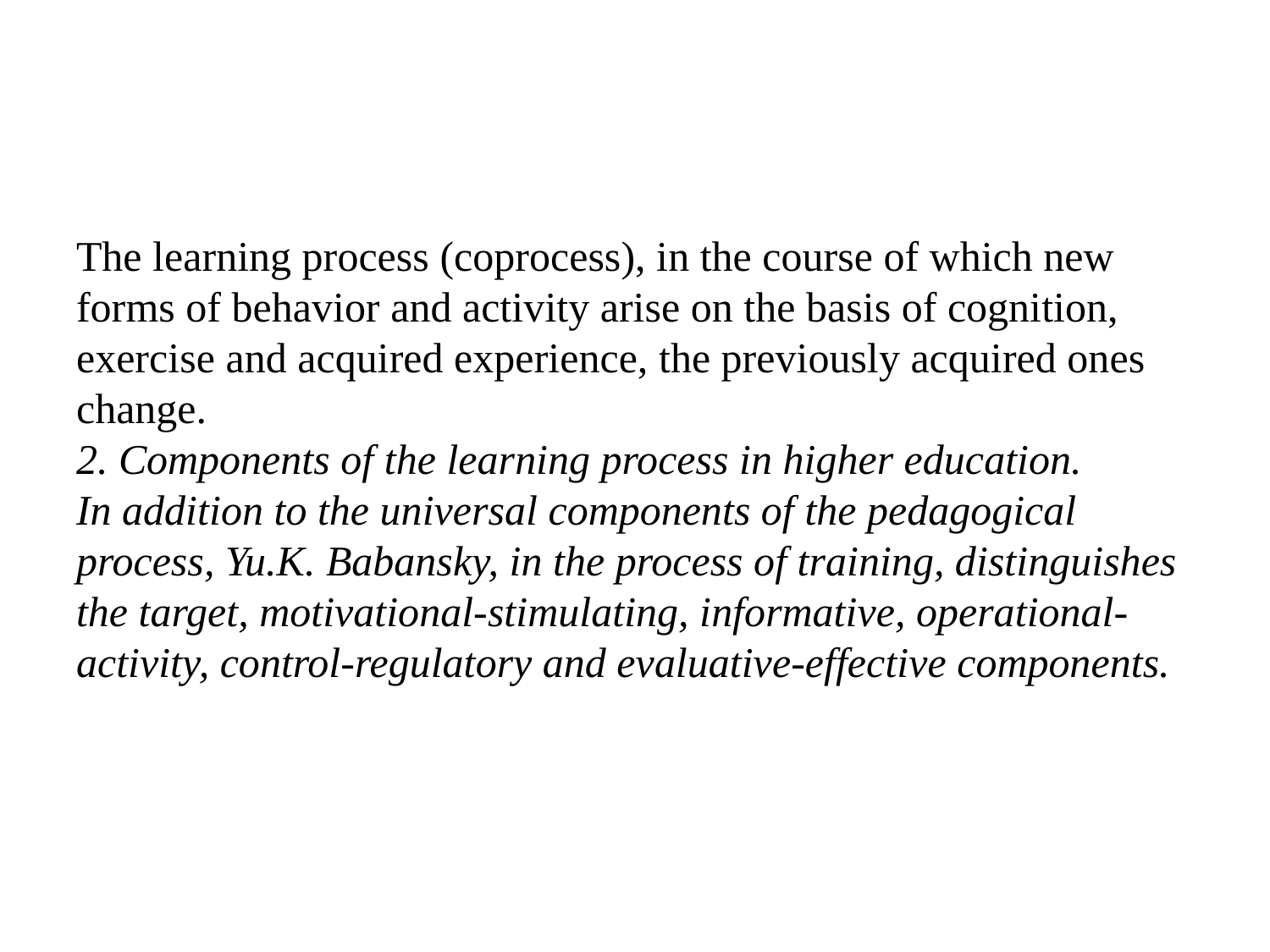

#
The learning process (coprocess), in the course of which new forms of behavior and activity arise on the basis of cognition, exercise and acquired experience, the previously acquired ones change.
2. Components of the learning process in higher education.
In addition to the universal components of the pedagogical process, Yu.K. Babansky, in the process of training, distinguishes the target, motivational-stimulating, informative, operational-activity, control-regulatory and evaluative-effective components.